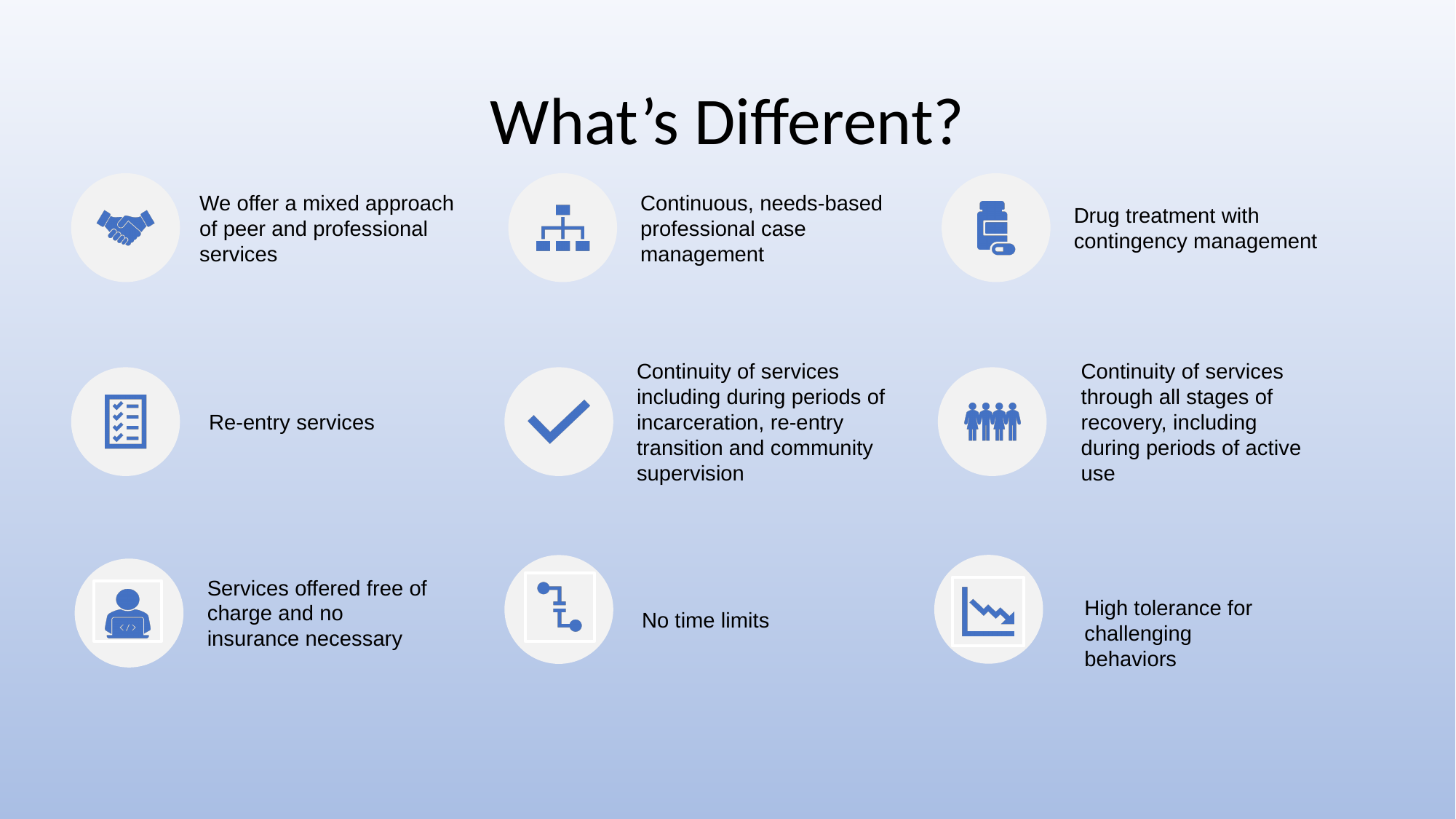

# What’s Different?

Continuous, needs-based professional case management

Drug treatment with contingency management

We offer a mixed approach of peer and professional services

Re-entry services

Continuity of services including during periods of incarceration, re-entry transition and community supervision

Continuity of services through all stages of recovery, including during periods of active use

Services offered free of charge and no insurance necessary

High tolerance for challenging behaviors
No time limits